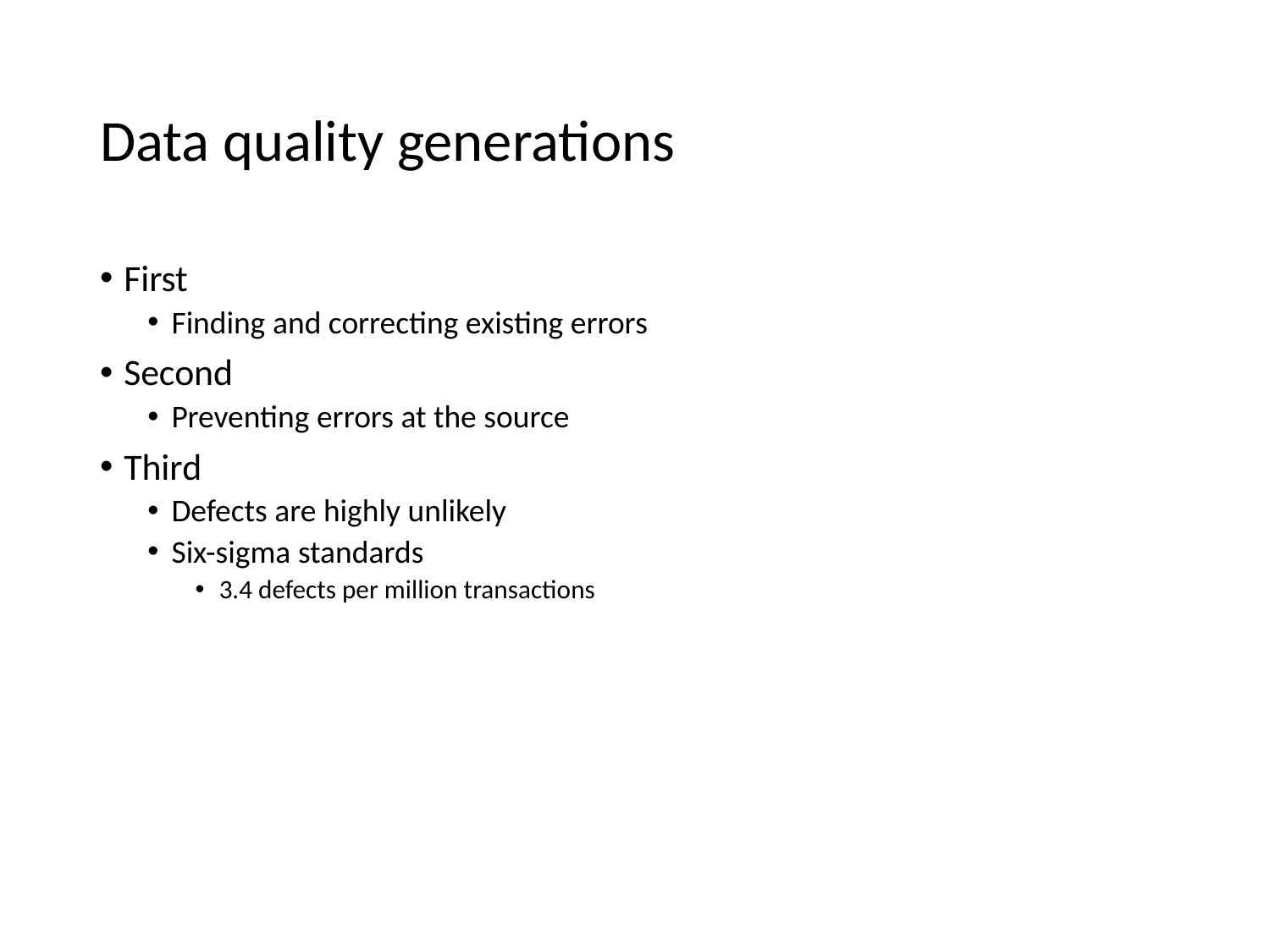

# Data quality generations
First
Finding and correcting existing errors
Second
Preventing errors at the source
Third
Defects are highly unlikely
Six-sigma standards
3.4 defects per million transactions